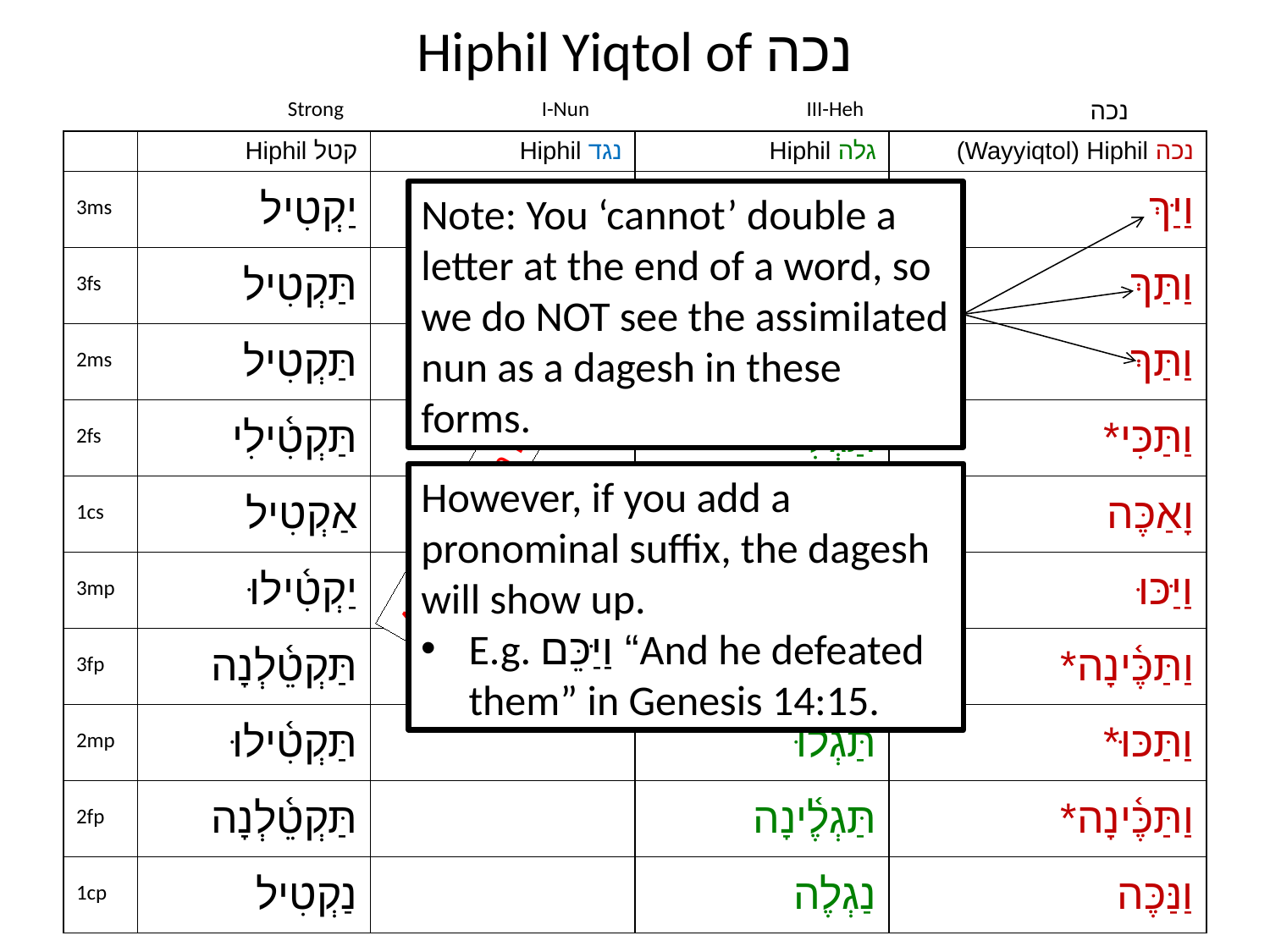

# Hiphil Yiqtol of נכה
Strong
I-Nun
III-Heh
נכה
|  | Hiphil קטל | Hiphil נגד | Hiphil גלה | (Wayyiqtol) Hiphil נכה |
| --- | --- | --- | --- | --- |
| 3ms | יַקְטִיל |  | יַגְלֶה | וַיַּךְ |
| 3fs | תַּקְטִיל |  | תַּגְלֶה | וַתַּךְ |
| 2ms | תַּקְטִיל |  | תַּגְלֶה | וַתַּךְ |
| 2fs | תַּקְטִ֫ילִי |  | תַּגְלִי | וַתַּכִּי\* |
| 1cs | אַקְטִיל |  | אַגְלֶה | וָאַכֶּה |
| 3mp | יַקְטִ֫ילוּ |  | יַגְלוּ | וַיַּכּוּ |
| 3fp | תַּקְטֵ֫לְנָה |  | תַּגְלֶ֫ינָה | וַתַּכֶּ֫ינָה\* |
| 2mp | תַּקְטִ֫ילוּ |  | תַּגְלוּ | וַתַּכּוּ\* |
| 2fp | תַּקְטֵ֫לְנָה |  | תַּגְלֶ֫ינָה | וַתַּכֶּ֫ינָה\* |
| 1cp | נַקְטִיל |  | נַגְלֶה | וַנַּכֶּה |
Note: You ‘cannot’ double a letter at the end of a word, so we do NOT see the assimilated nun as a dagesh in these forms.
An exercise in Rocine 29.4c
However, if you add a pronominal suffix, the dagesh will show up.
E.g. וַיַּכֵּם “And he defeated them” in Genesis 14:15.